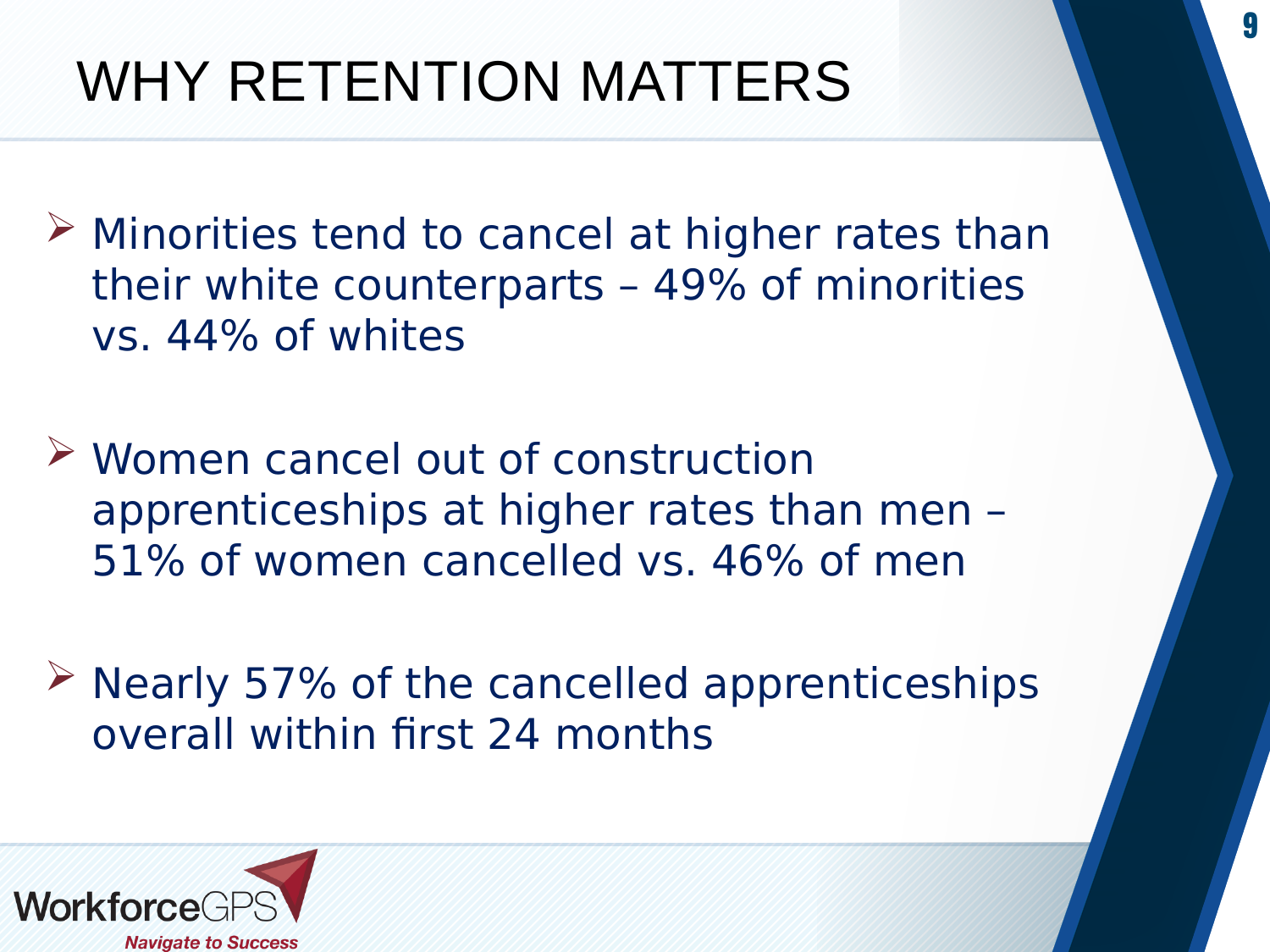

# Why Retention Matters
Minorities tend to cancel at higher rates than their white counterparts – 49% of minorities vs. 44% of whites

Women cancel out of construction apprenticeships at higher rates than men – 51% of women cancelled vs. 46% of men

Nearly 57% of the cancelled apprenticeships overall within first 24 months